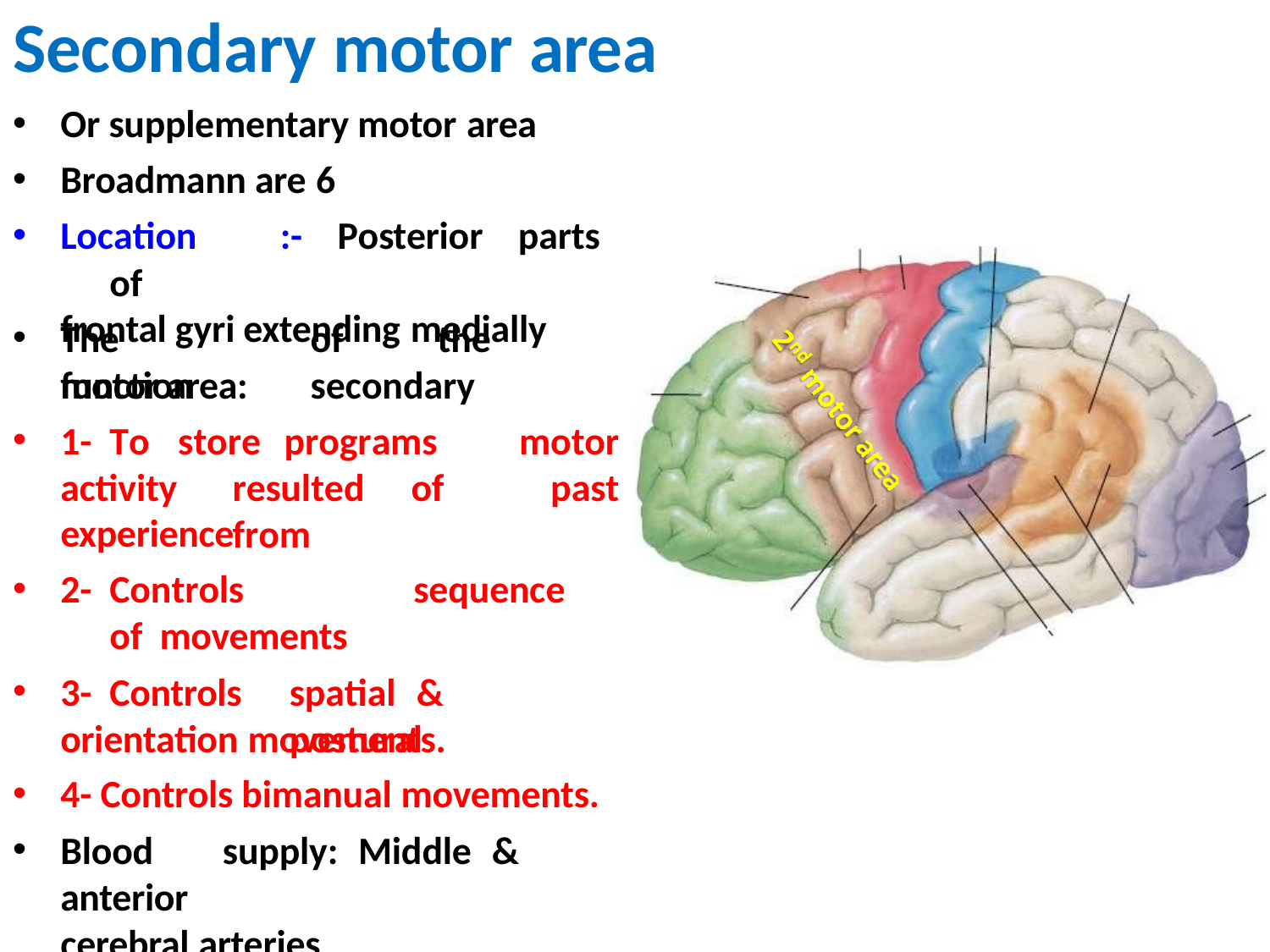

# Secondary motor area
Or supplementary motor area
Broadmann are 6
Location	:-	Posterior	parts	of
frontal gyri extending medially

The	function
of	the	secondary

motor area:

1-	To
store
programs	of
motor
past
activity
resulted	from
experience
2-	Controls	sequence	of  movements
3-	Controls
spatial	&	postural
orientation movements.
4- Controls bimanual movements.
Blood	supply:	Middle	&	anterior
cerebral arteries